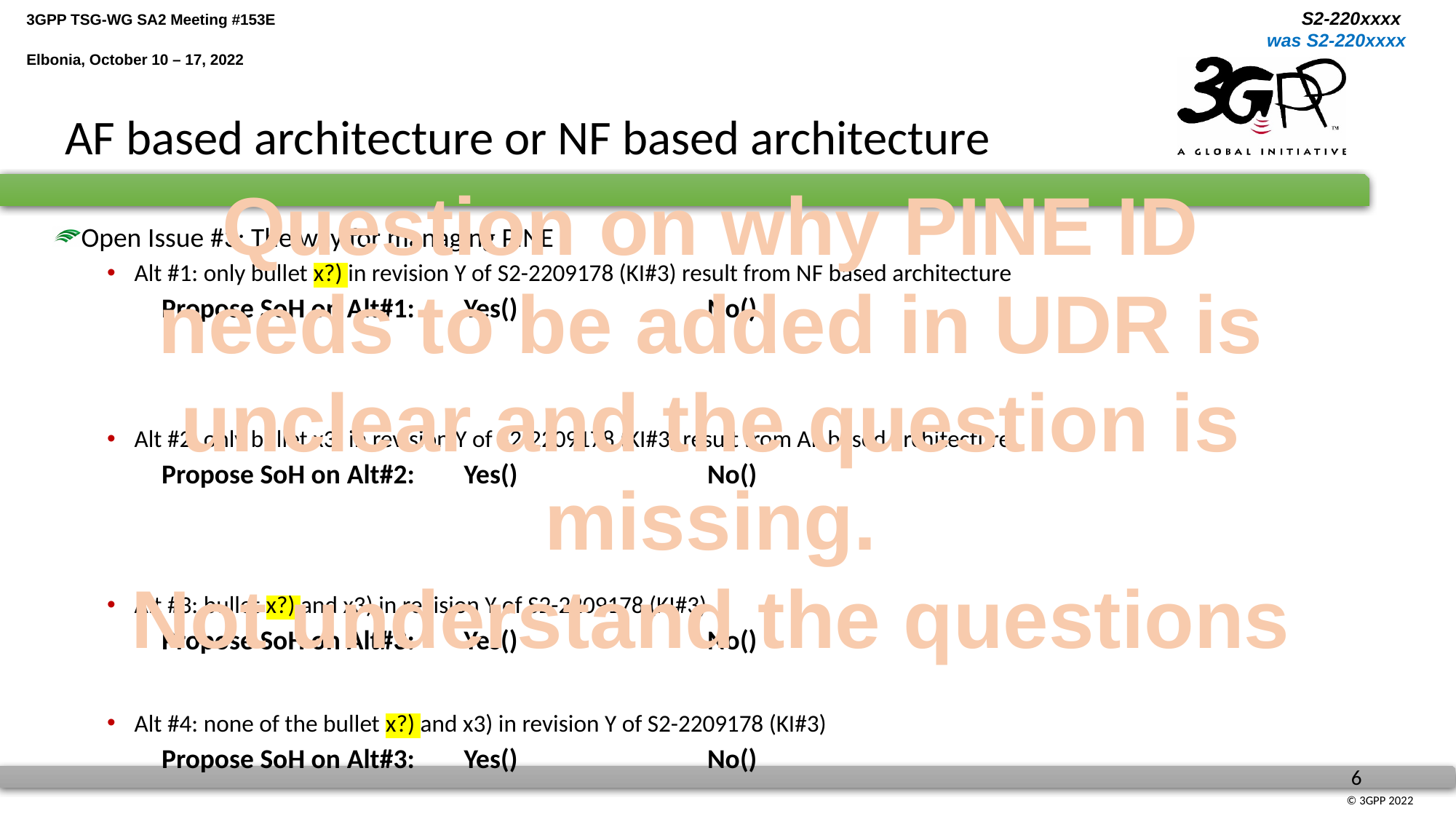

# AF based architecture or NF based architecture
Question on why PINE ID needs to be added in UDR is unclear and the question is missing.
Not understand the questions
Open Issue #3: The way for managing PINE
Alt #1: only bullet x?) in revision Y of S2-2209178 (KI#3) result from NF based architecture
Propose SoH on Alt#1:        Yes()		No()

Alt #2: only bullet x3) in revision Y of S2-2209178 (KI#3) result from AF based architecture
Propose SoH on Alt#2:        Yes()		No()

Alt #3: bullet x?) and x3) in revision Y of S2-2209178 (KI#3)
Propose SoH on Alt#3:        Yes()		No()

Alt #4: none of the bullet x?) and x3) in revision Y of S2-2209178 (KI#3)
Propose SoH on Alt#3:        Yes()		No()